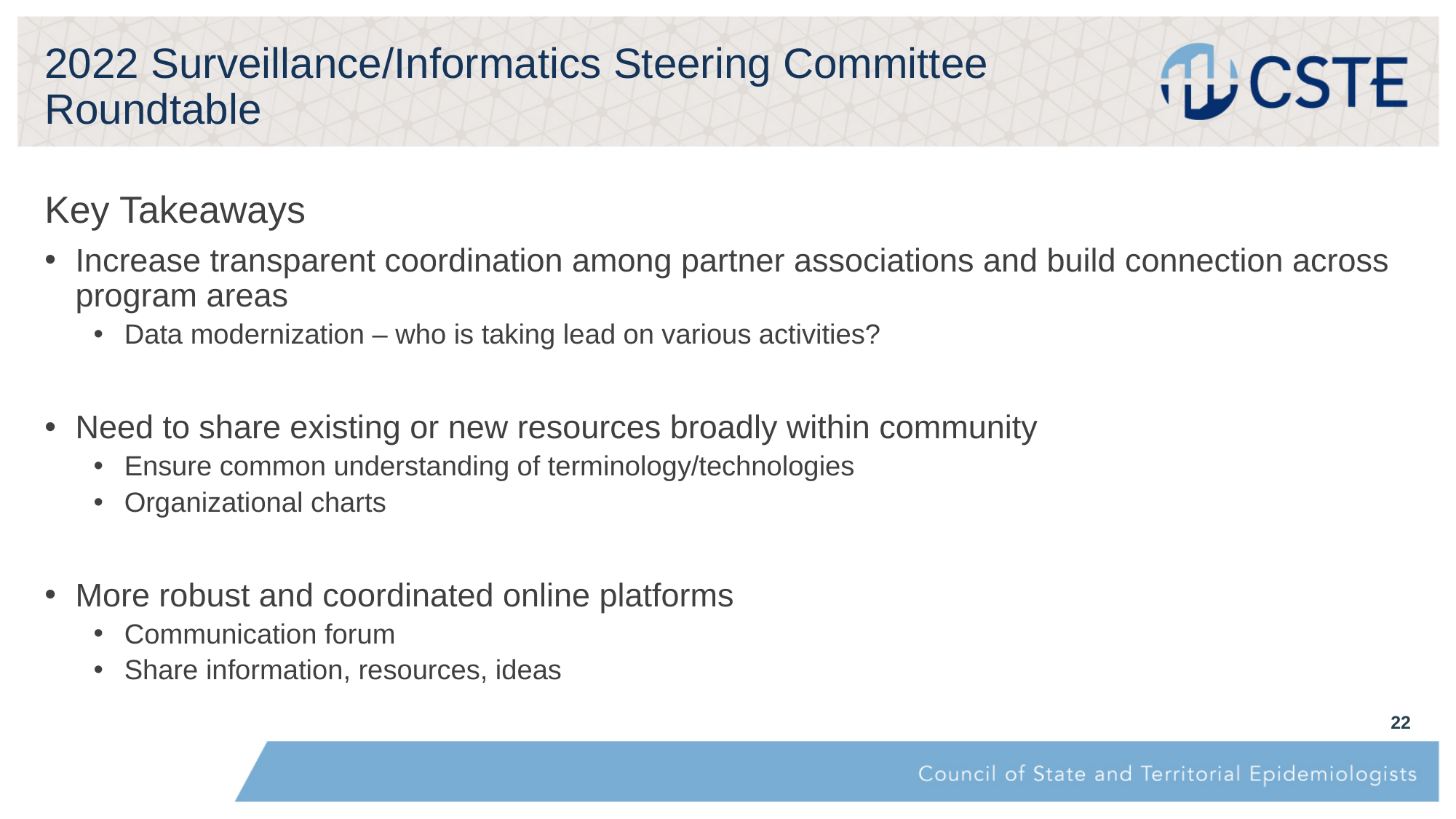

# 2022 Surveillance/Informatics Steering Committee Roundtable
Key Takeaways
Increase transparent coordination among partner associations and build connection across program areas
Data modernization – who is taking lead on various activities?

Need to share existing or new resources broadly within community
Ensure common understanding of terminology/technologies
Organizational charts

More robust and coordinated online platforms
Communication forum
Share information, resources, ideas

22